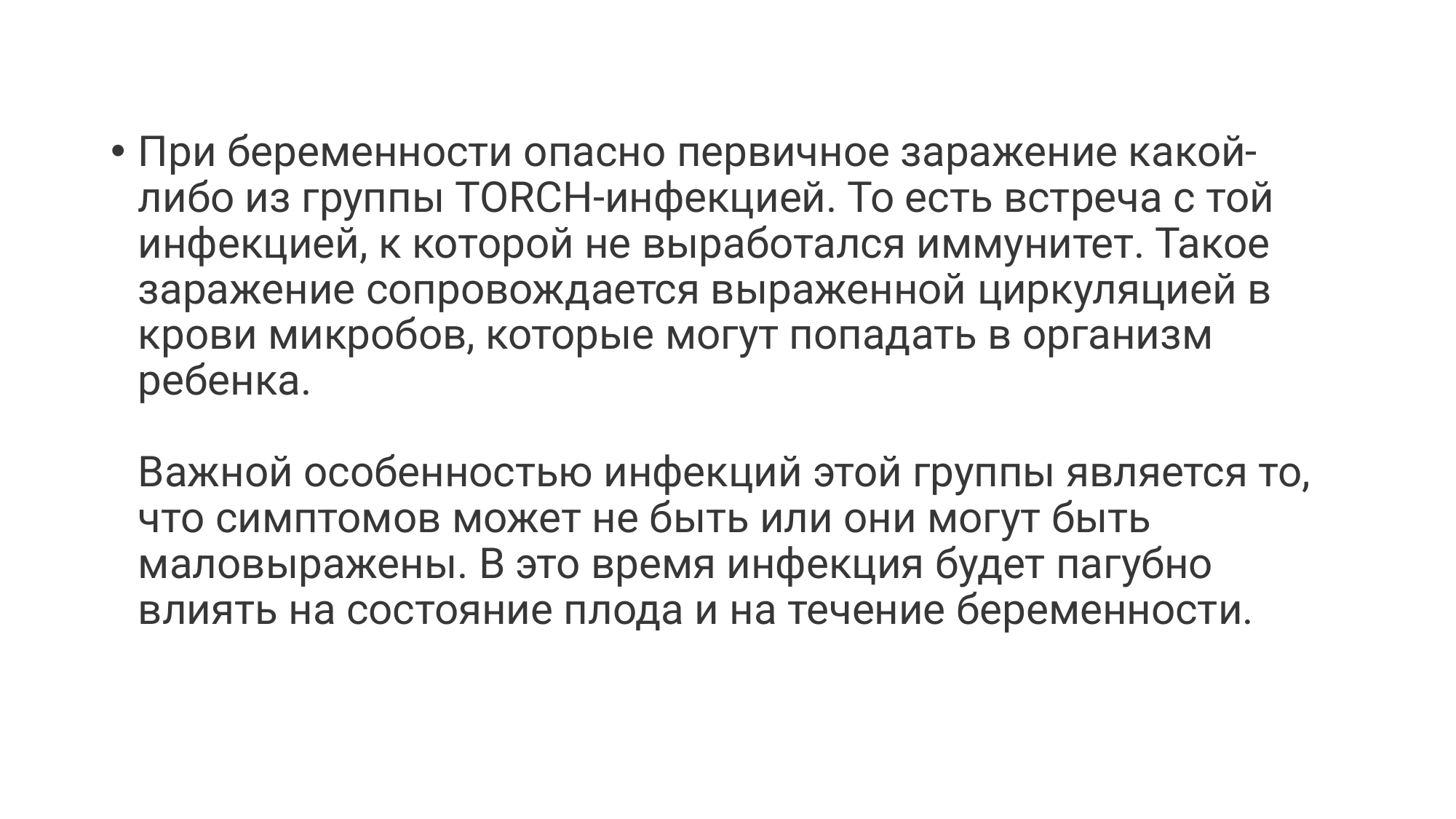

При беременности опасно первичное заражение какой-либо из группы TORCH-инфекцией. То есть встреча с той инфекцией, к которой не выработался иммунитет. Такое заражение сопровождается выраженной циркуляцией в крови микробов, которые могут попадать в организм ребенка.
Важной особенностью инфекций этой группы является то, что симптомов может не быть или они могут быть маловыражены. В это время инфекция будет пагубно влиять на состояние плода и на течение беременности.